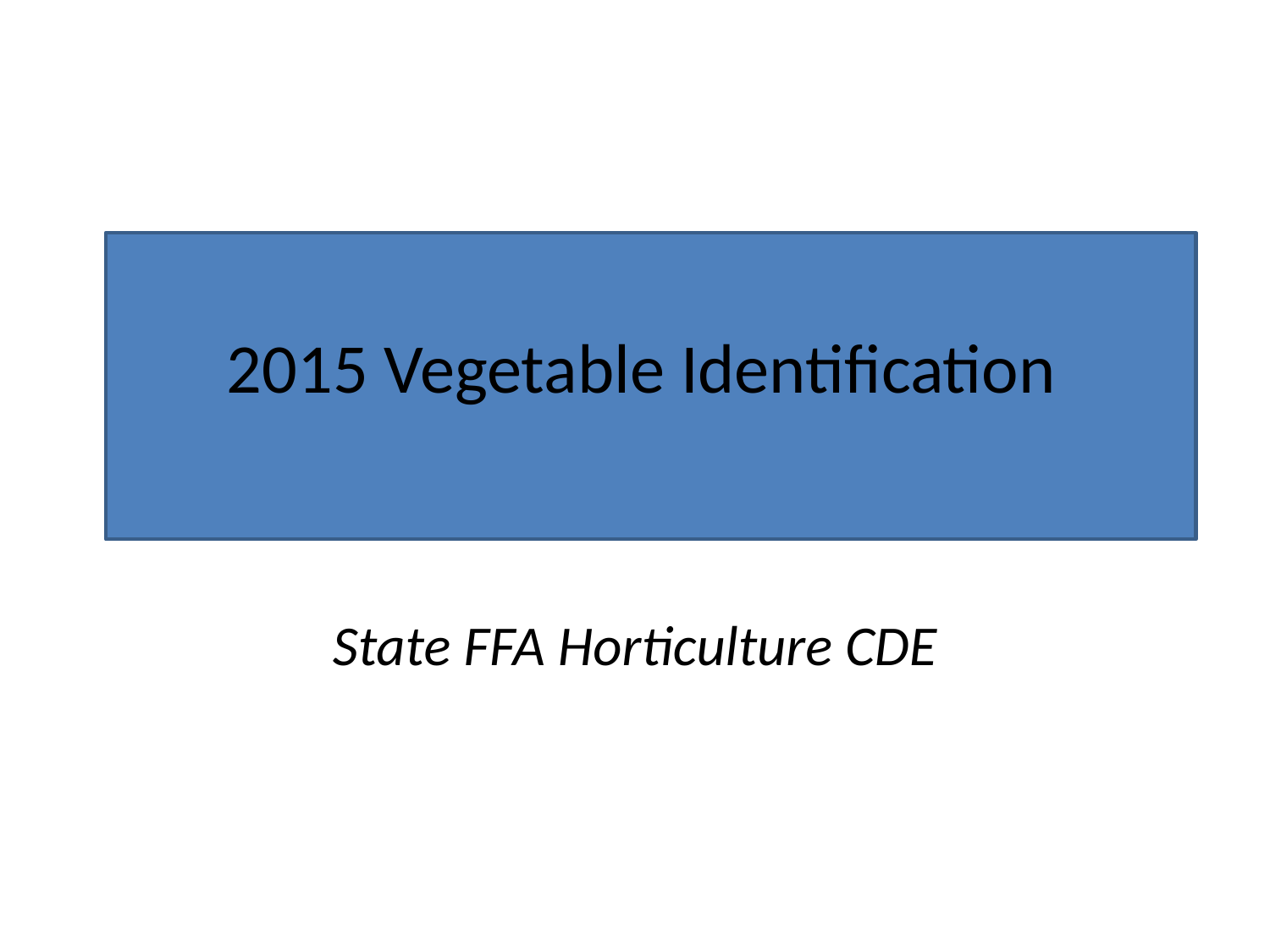

# 2015 Vegetable Identification
State FFA Horticulture CDE